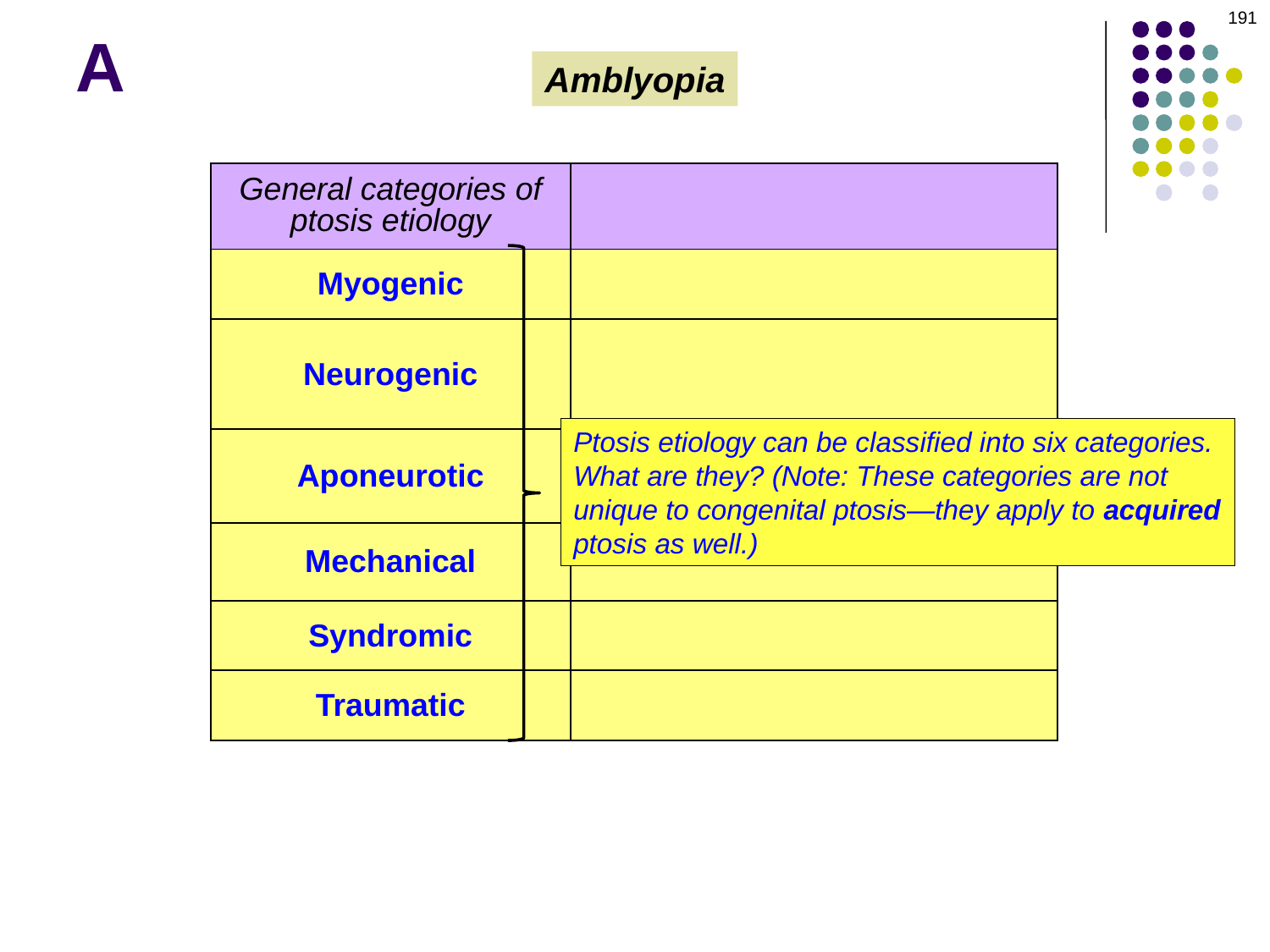

191
A
Amblyopia
| General categories of ptosis etiology |  |
| --- | --- |
| Myogenic |  |
| Neurogenic |  |
| Aponeurotic |  |
| Mechanical |  |
| Syndromic |  |
| Traumatic |  |

Ptosis etiology can be classified into six categories. What are they? (Note: These categories are not unique to congenital ptosis—they apply to acquired ptosis as well.)